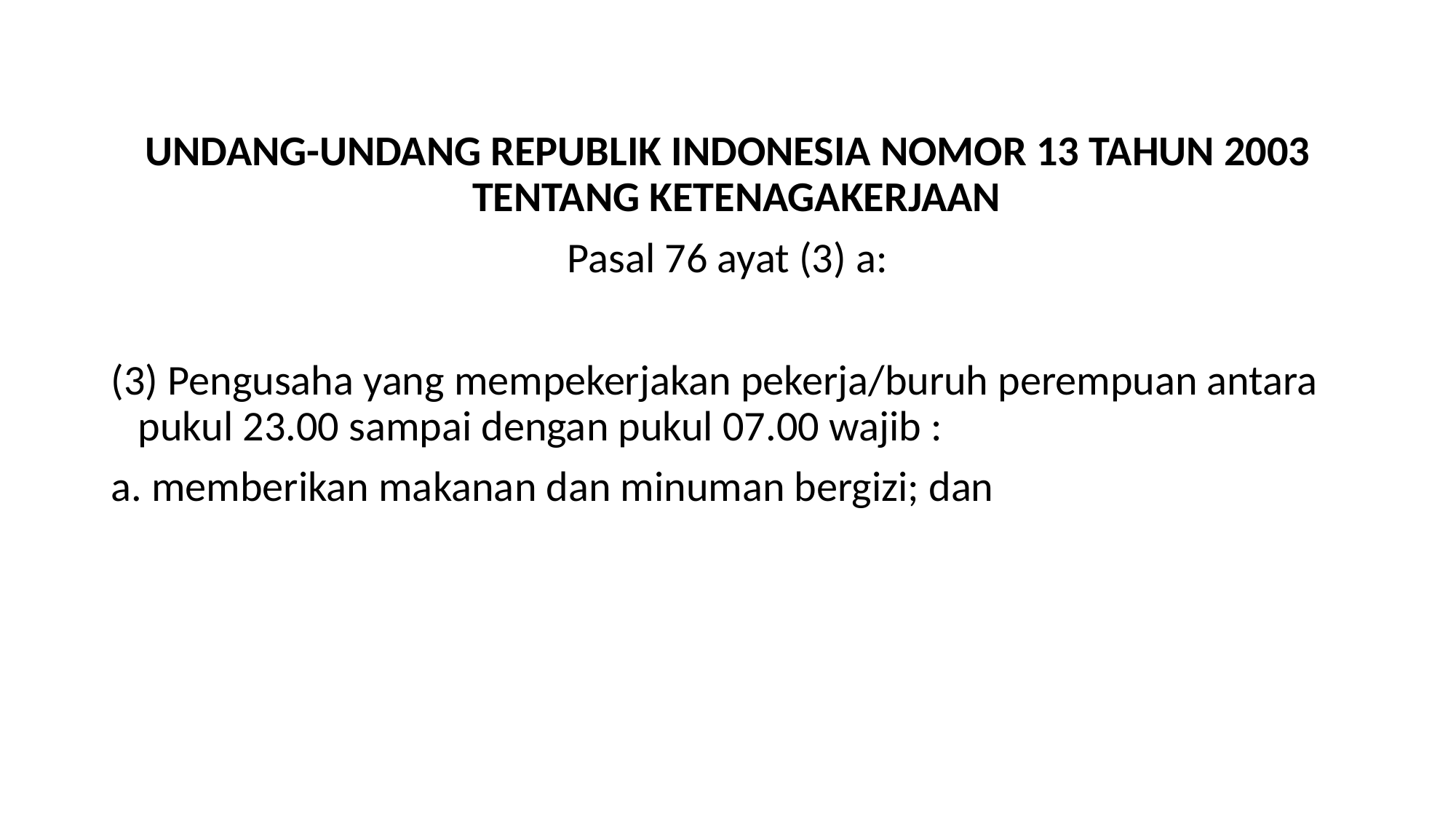

UNDANG-UNDANG REPUBLIK INDONESIA NOMOR 13 TAHUN 2003 TENTANG KETENAGAKERJAAN
Pasal 76 ayat (3) a:

(3) Pengusaha yang mempekerjakan pekerja/buruh perempuan antara pukul 23.00 sampai dengan pukul 07.00 wajib :
a. memberikan makanan dan minuman bergizi; dan